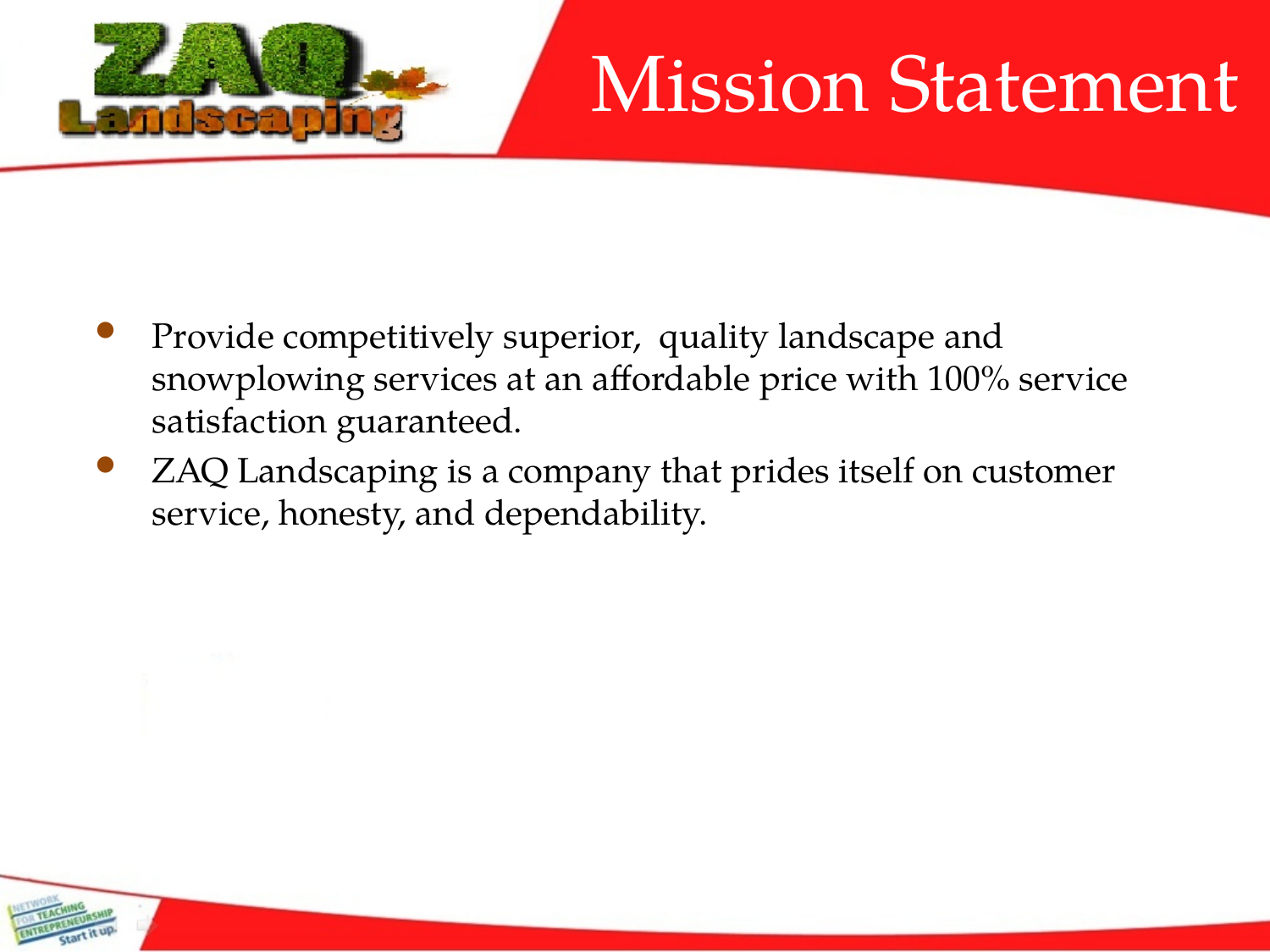

# Mission Statement
Provide competitively superior,  quality landscape and snowplowing services at an affordable price with 100% service satisfaction guaranteed.
ZAQ Landscaping is a company that prides itself on customer service, honesty, and dependability.